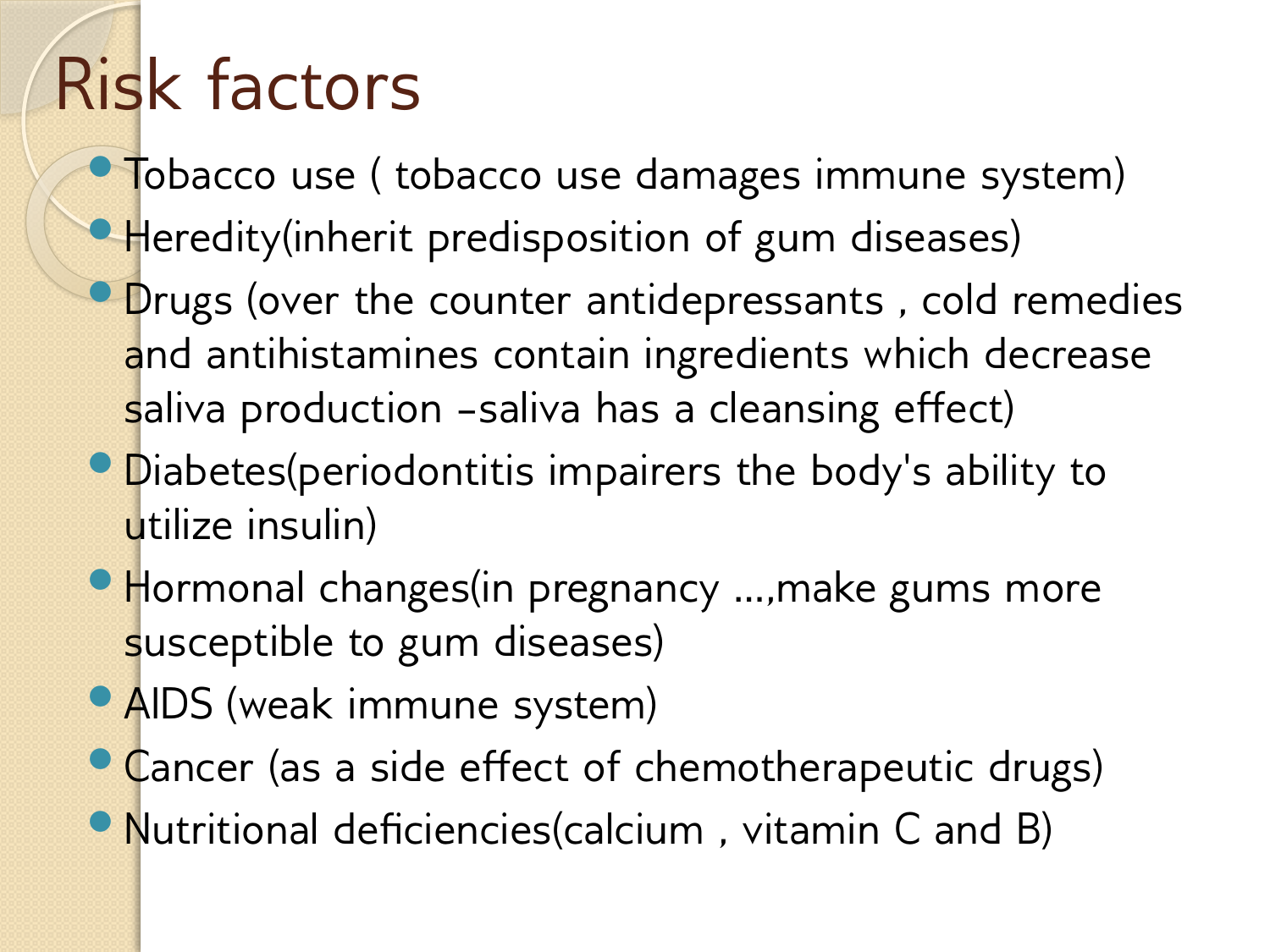

# Risk factors
Tobacco use ( tobacco use damages immune system)
Heredity(inherit predisposition of gum diseases)
Drugs (over the counter antidepressants , cold remedies and antihistamines contain ingredients which decrease saliva production –saliva has a cleansing effect)
Diabetes(periodontitis impairers the body's ability to utilize insulin)
Hormonal changes(in pregnancy …,make gums more susceptible to gum diseases)
AIDS (weak immune system)
Cancer (as a side effect of chemotherapeutic drugs)
Nutritional deficiencies(calcium , vitamin C and B)